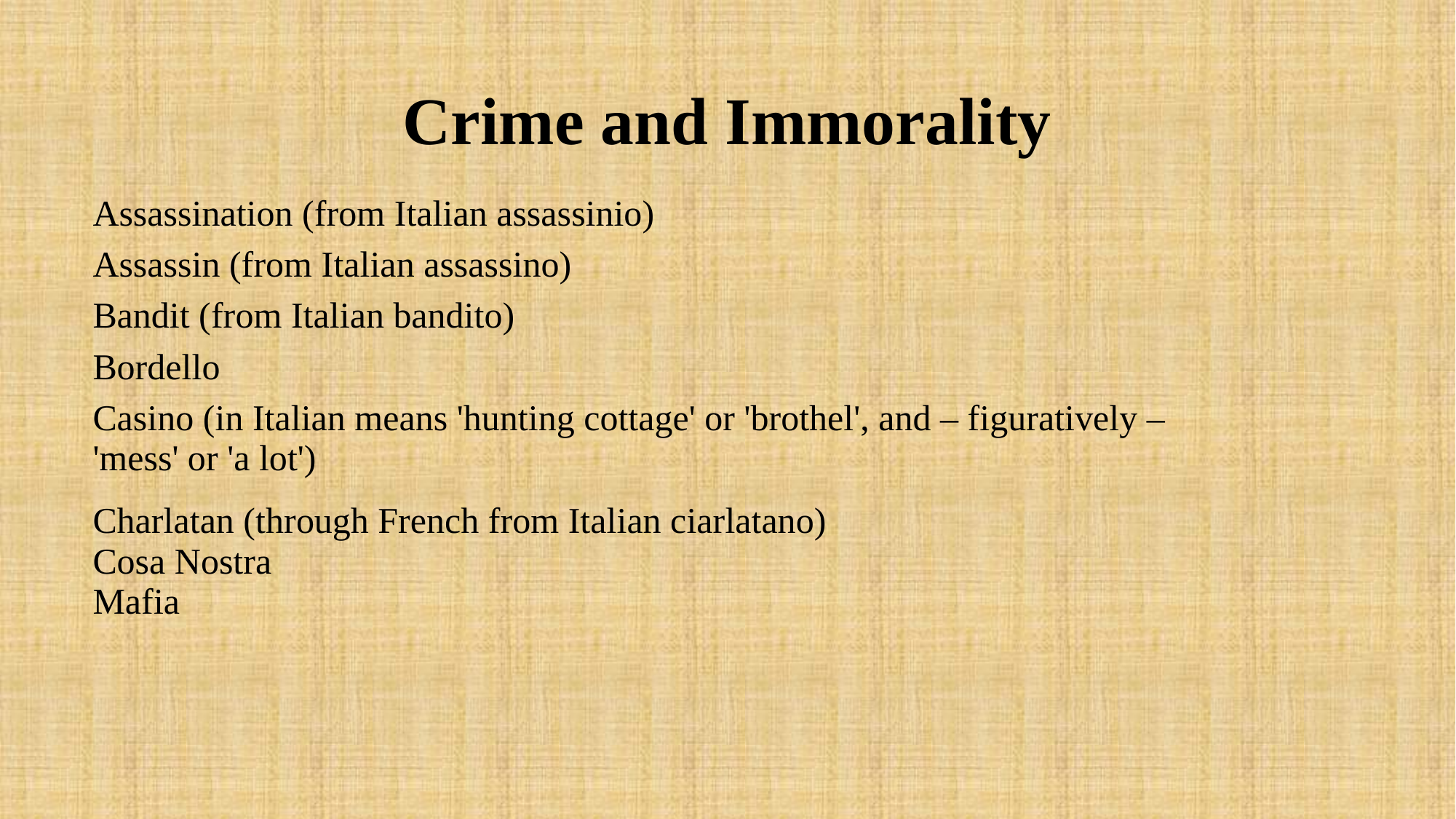

# Crime and Immorality
|  |
| --- |
| Assassination (from Italian assassinio) |
| --- |
| Assassin (from Italian assassino) |
| Bandit (from Italian bandito) |
| Bordello |
| Casino (in Italian means 'hunting cottage' or 'brothel', and – figuratively – 'mess' or 'a lot') |
| Charlatan (through French from Italian ciarlatano) Cosa Nostra Mafia |
|  |